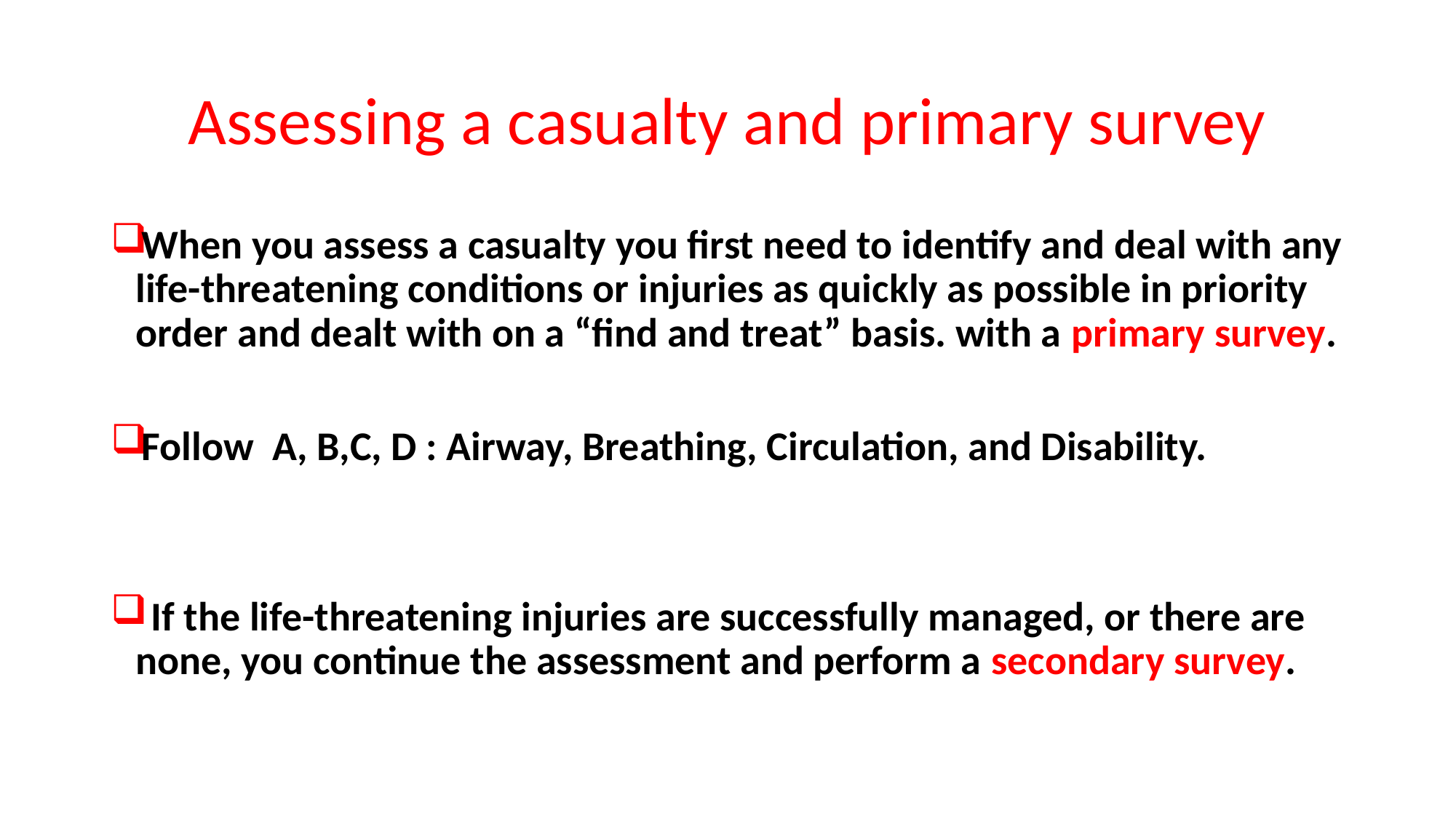

# Assessing a casualty and primary survey
When you assess a casualty you first need to identify and deal with any life-threatening conditions or injuries as quickly as possible in priority order and dealt with on a “find and treat” basis. with a primary survey.

Follow  A, B,C, D : Airway, Breathing, Circulation, and Disability.

 If the life-threatening injuries are successfully managed, or there are none, you continue the assessment and perform a secondary survey.